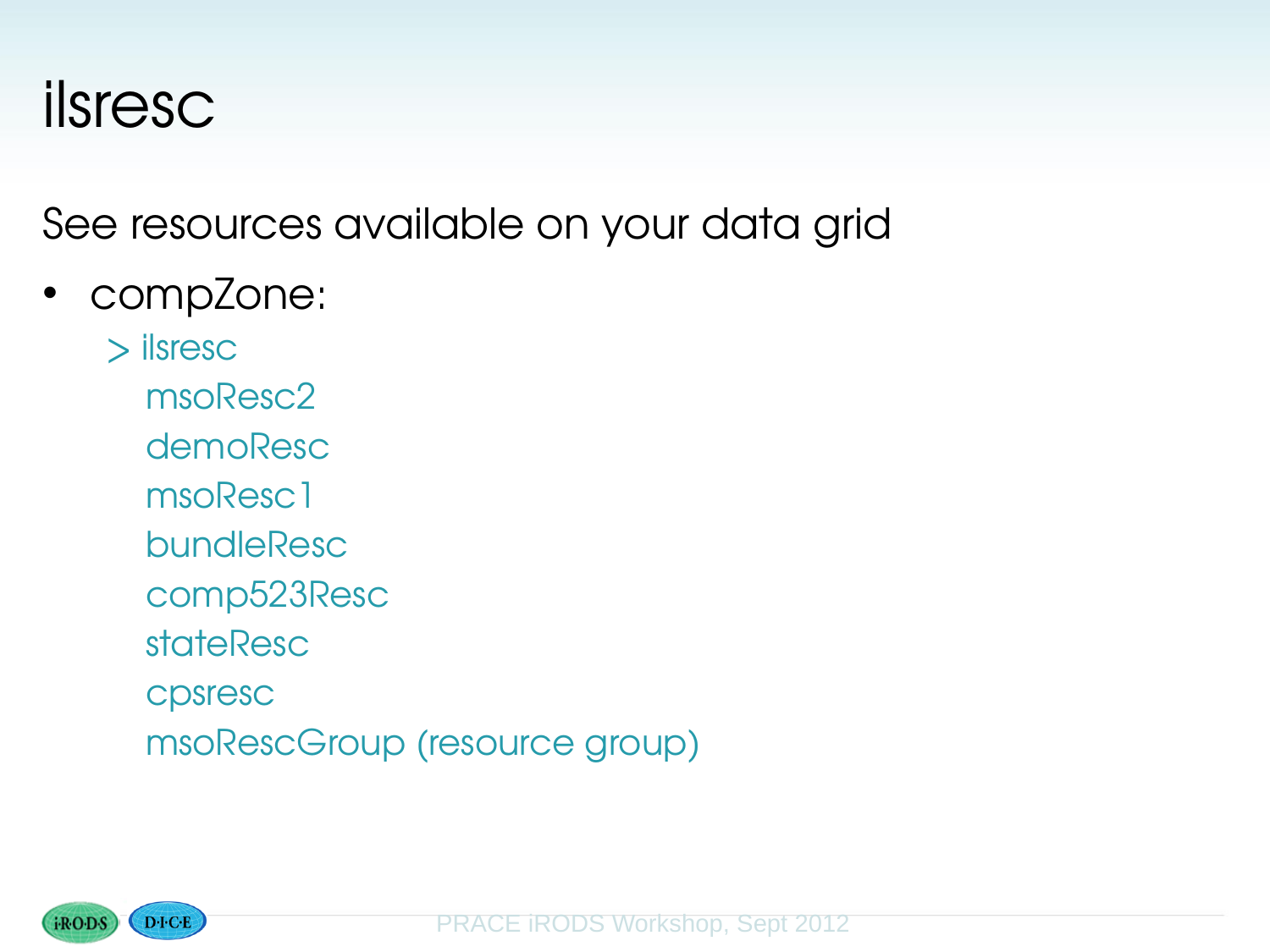

# ilsresc
See resources available on your data grid
compZone:
> ilsresc
	msoResc2
	demoResc
	msoResc1
	bundleResc
	comp523Resc
	stateResc
	cpsresc
	msoRescGroup (resource group)

22
PRACE iRODS Workshop, Sept 2012